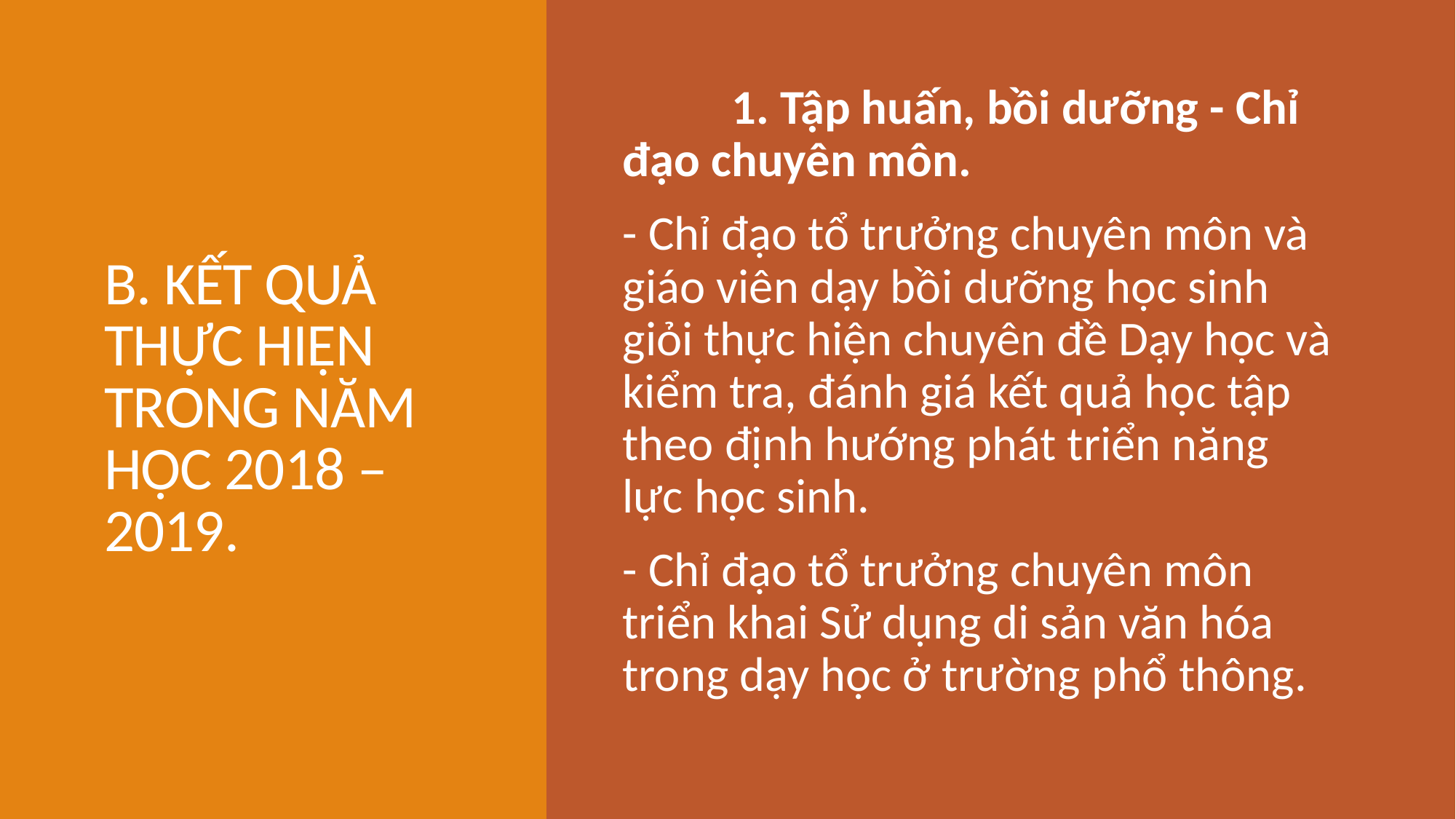

# B. KẾT QUẢ THỰC HIỆN TRONG NĂM HỌC 2018 – 2019.
 	1. Tập huấn, bồi dưỡng - Chỉ đạo chuyên môn.
- Chỉ đạo tổ trưởng chuyên môn và giáo viên dạy bồi dưỡng học sinh giỏi thực hiện chuyên đề Dạy học và kiểm tra, đánh giá kết quả học tập theo định hướng phát triển năng lực học sinh.
- Chỉ đạo tổ trưởng chuyên môn triển khai Sử dụng di sản văn hóa trong dạy học ở trường phổ thông.